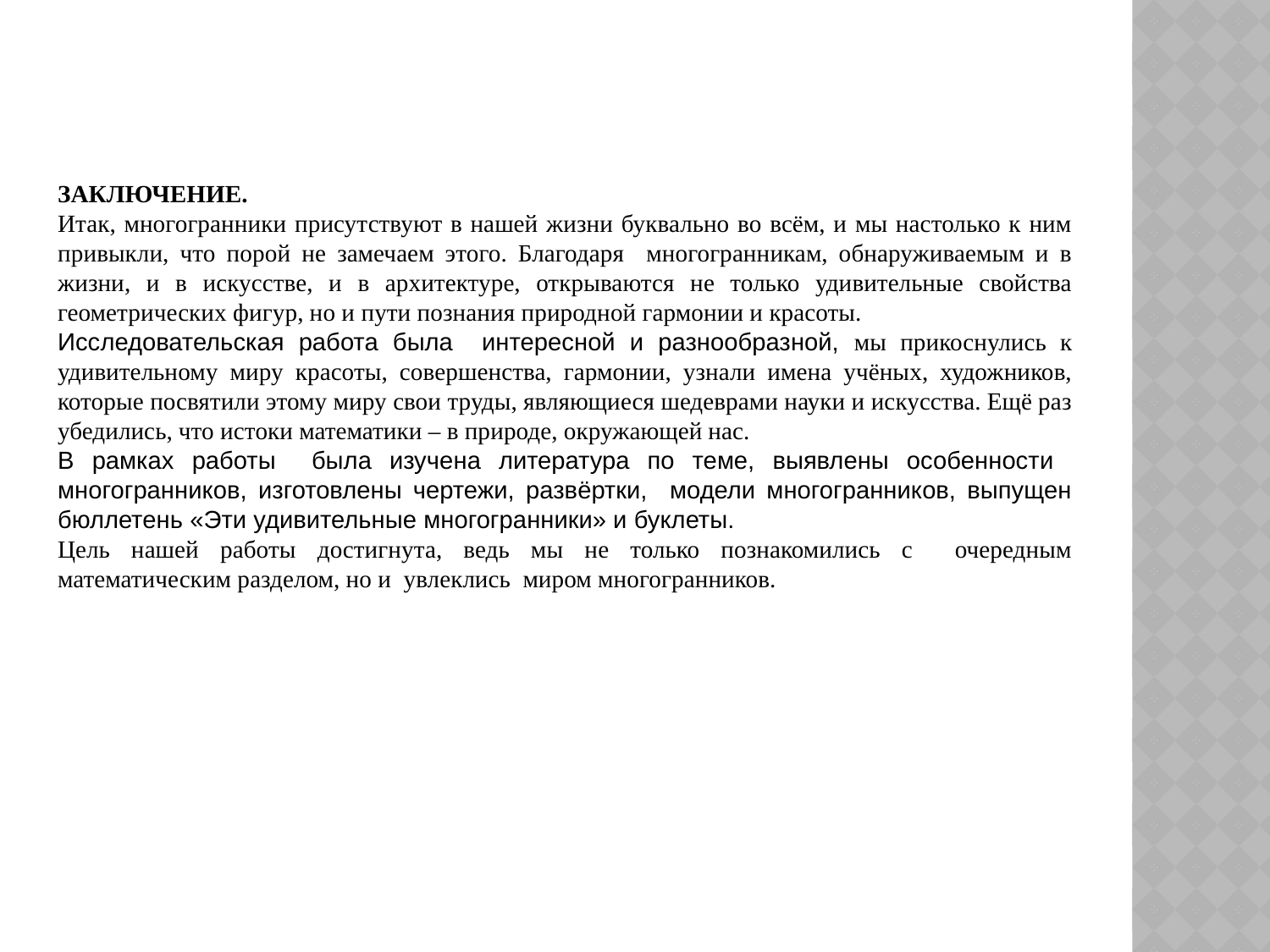

ЗАКЛЮЧЕНИЕ.
Итак, многогранники присутствуют в нашей жизни буквально во всём, и мы настолько к ним привыкли, что порой не замечаем этого. Благодаря  многогранникам, обнаруживаемым и в жизни, и в искусстве, и в архитектуре, открываются не только удивительные свойства геометрических фигур, но и пути познания природной гармонии и красоты.
Исследовательская работа была  интересной и разнообразной, мы прикоснулись к удивительному миру красоты, совершенства, гармонии, узнали имена учёных, художников, которые посвятили этому миру свои труды, являющиеся шедеврами науки и искусства. Ещё раз убедились, что истоки математики – в природе, окружающей нас.
В рамках работы  была изучена литература по теме, выявлены особенности  многогранников, изготовлены чертежи, развёртки,  модели многогранников, выпущен бюллетень «Эти удивительные многогранники» и буклеты.
Цель нашей работы достигнута, ведь мы не только познакомились с  очередным математическим разделом, но и  увлеклись  миром многогранников.